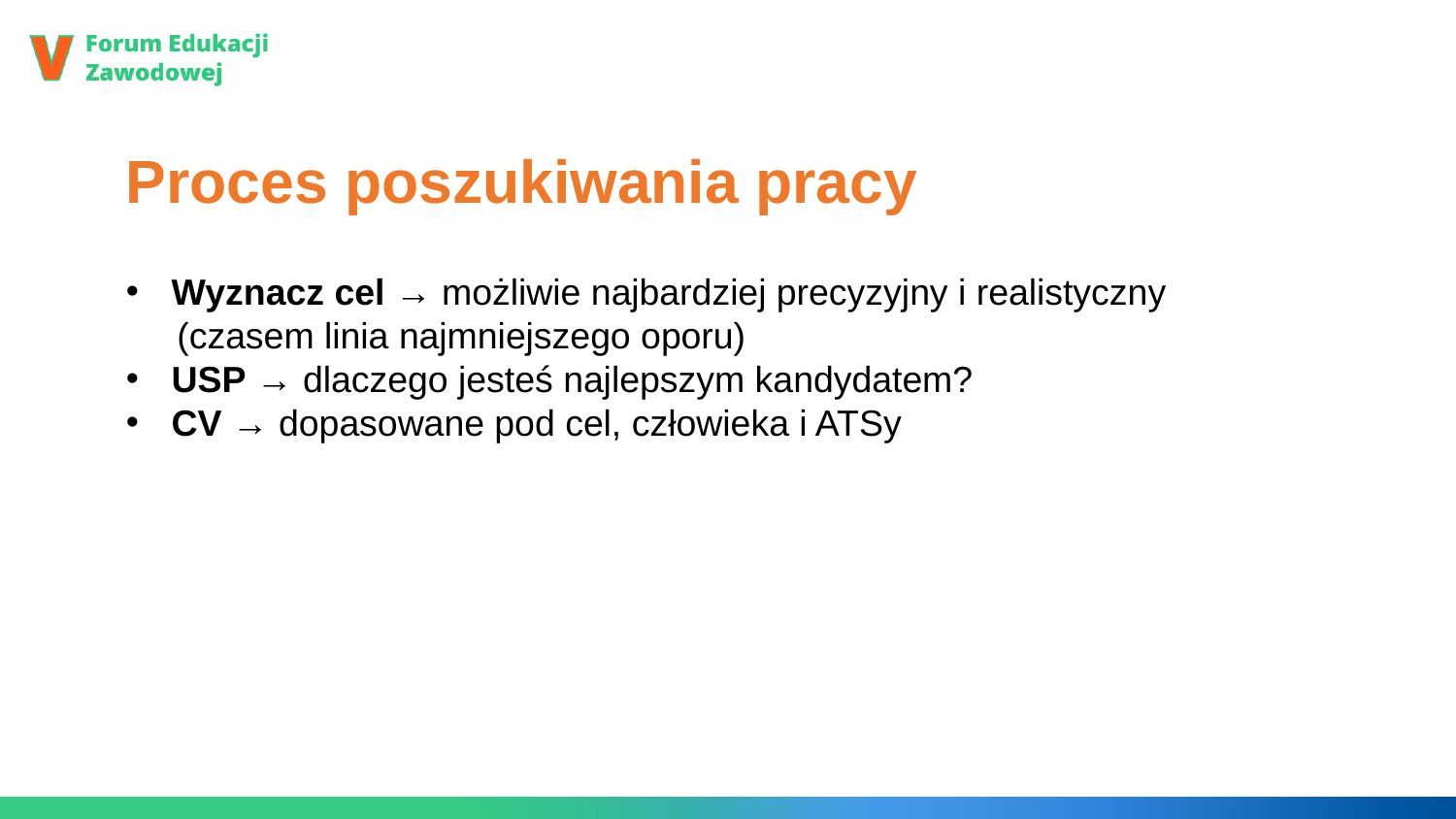

Proces poszukiwania pracy

Wyznacz cel → możliwie najbardziej precyzyjny i realistyczny
     (czasem linia najmniejszego oporu)
USP → dlaczego jesteś najlepszym kandydatem?
CV → dopasowane pod cel, człowieka i ATSy